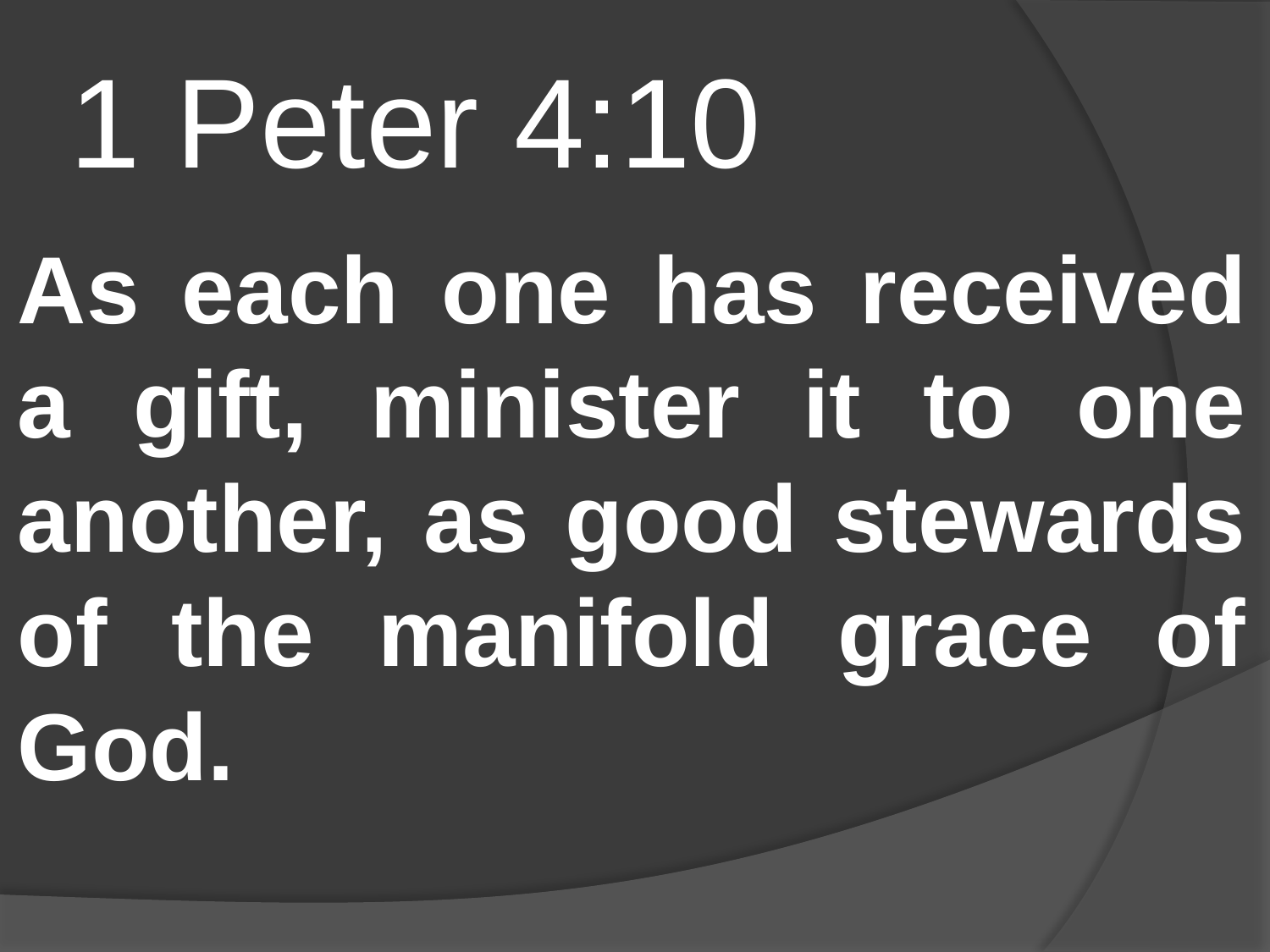

# 1 Peter 4:10
As each one has received a gift, minister it to one another, as good stewards of the manifold grace of God.